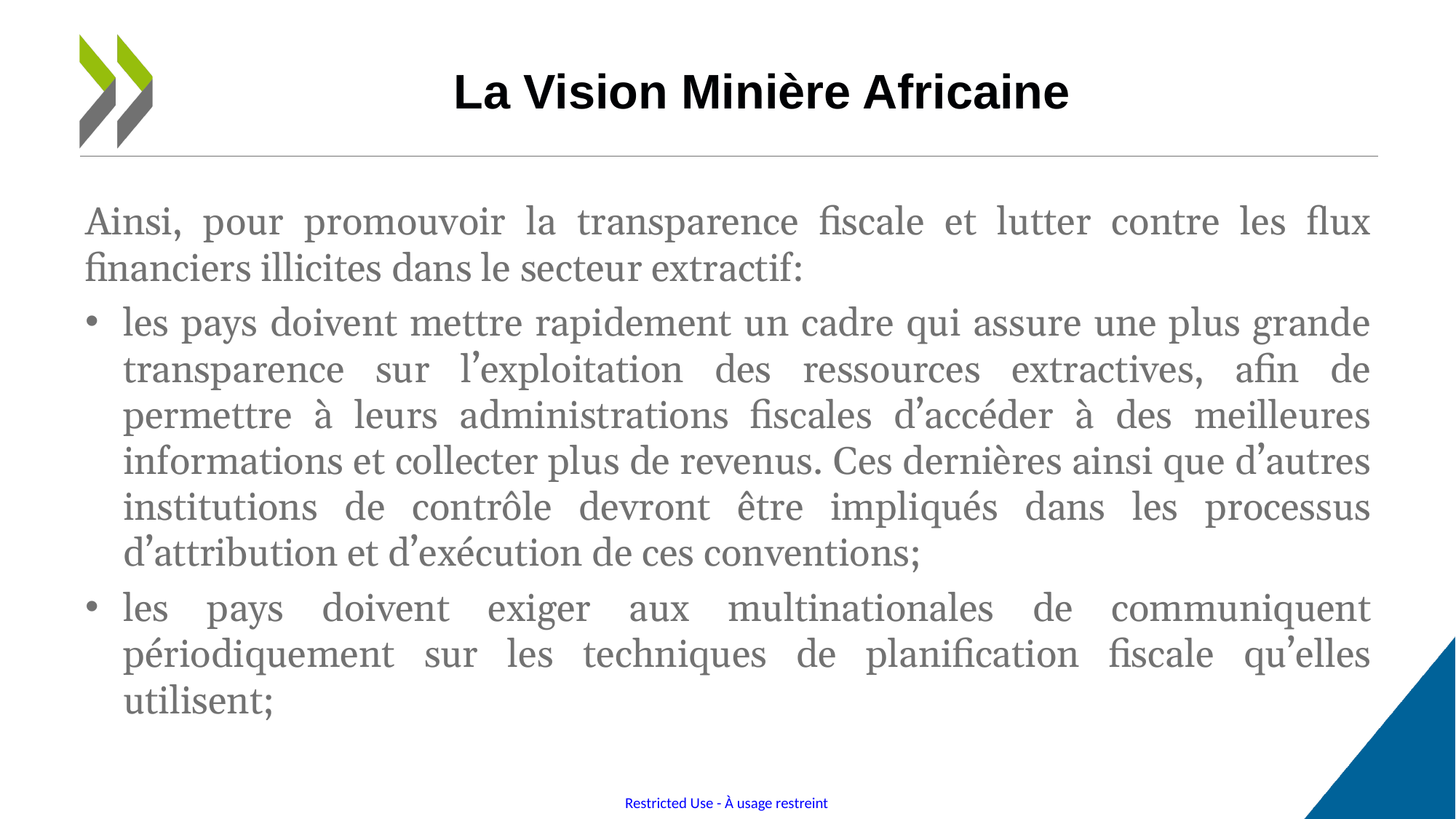

# La Vision Minière Africaine
Ainsi, pour promouvoir la transparence fiscale et lutter contre les flux financiers illicites dans le secteur extractif:
les pays doivent mettre rapidement un cadre qui assure une plus grande transparence sur l’exploitation des ressources extractives, afin de permettre à leurs administrations fiscales d’accéder à des meilleures informations et collecter plus de revenus. Ces dernières ainsi que d’autres institutions de contrôle devront être impliqués dans les processus d’attribution et d’exécution de ces conventions;
les pays doivent exiger aux multinationales de communiquent périodiquement sur les techniques de planification fiscale qu’elles utilisent;